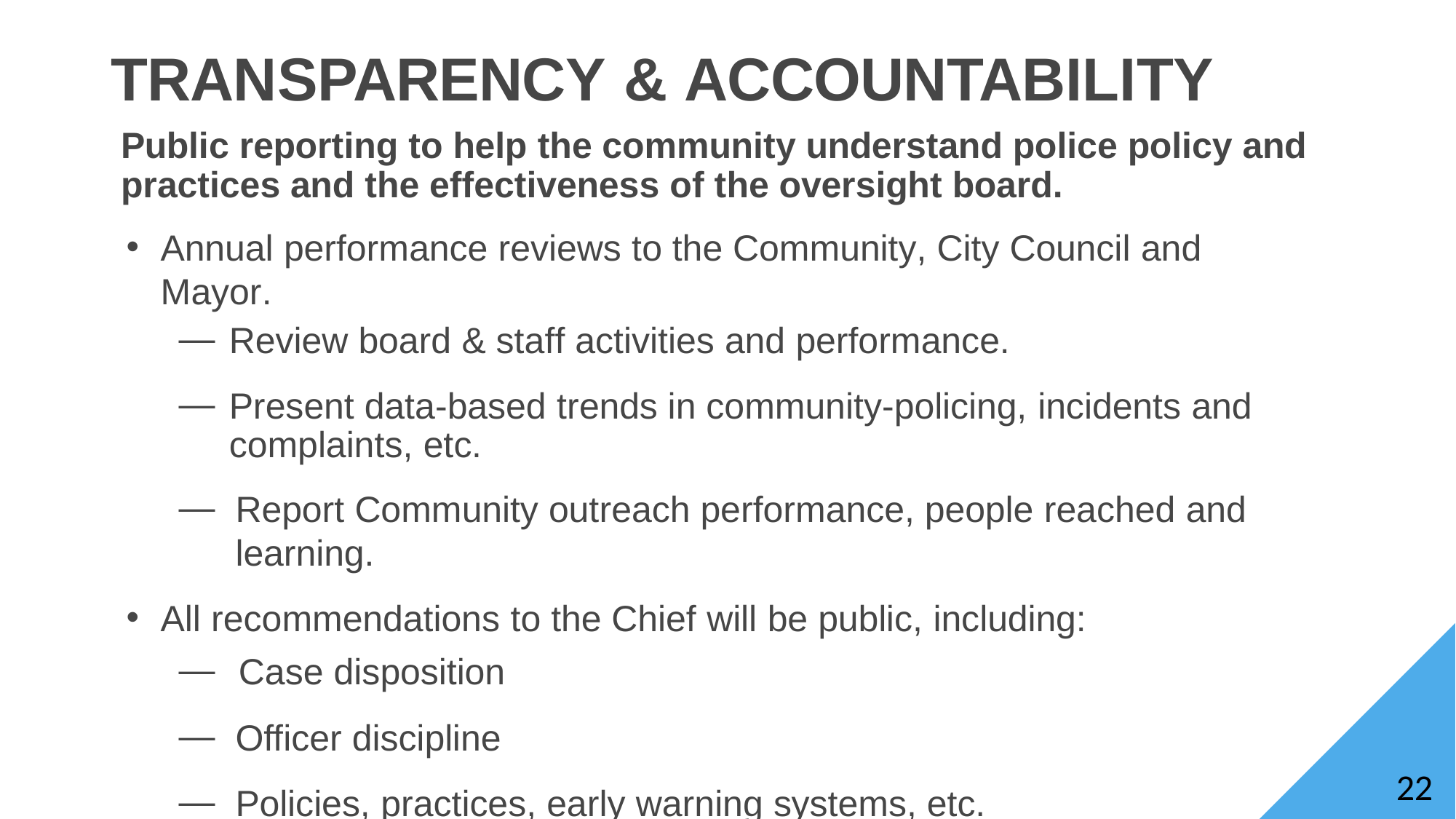

# TRANSPARENCY & ACCOUNTABILITY
Public reporting to help the community understand police policy and practices and the effectiveness of the oversight board.
Annual performance reviews to the Community, City Council and Mayor.
Review board & staff activities and performance.
Present data-based trends in community-policing, incidents and complaints, etc.
Report Community outreach performance, people reached and learning.
All recommendations to the Chief will be public, including:
Case disposition
Officer discipline
Policies, practices, early warning systems, etc.
22